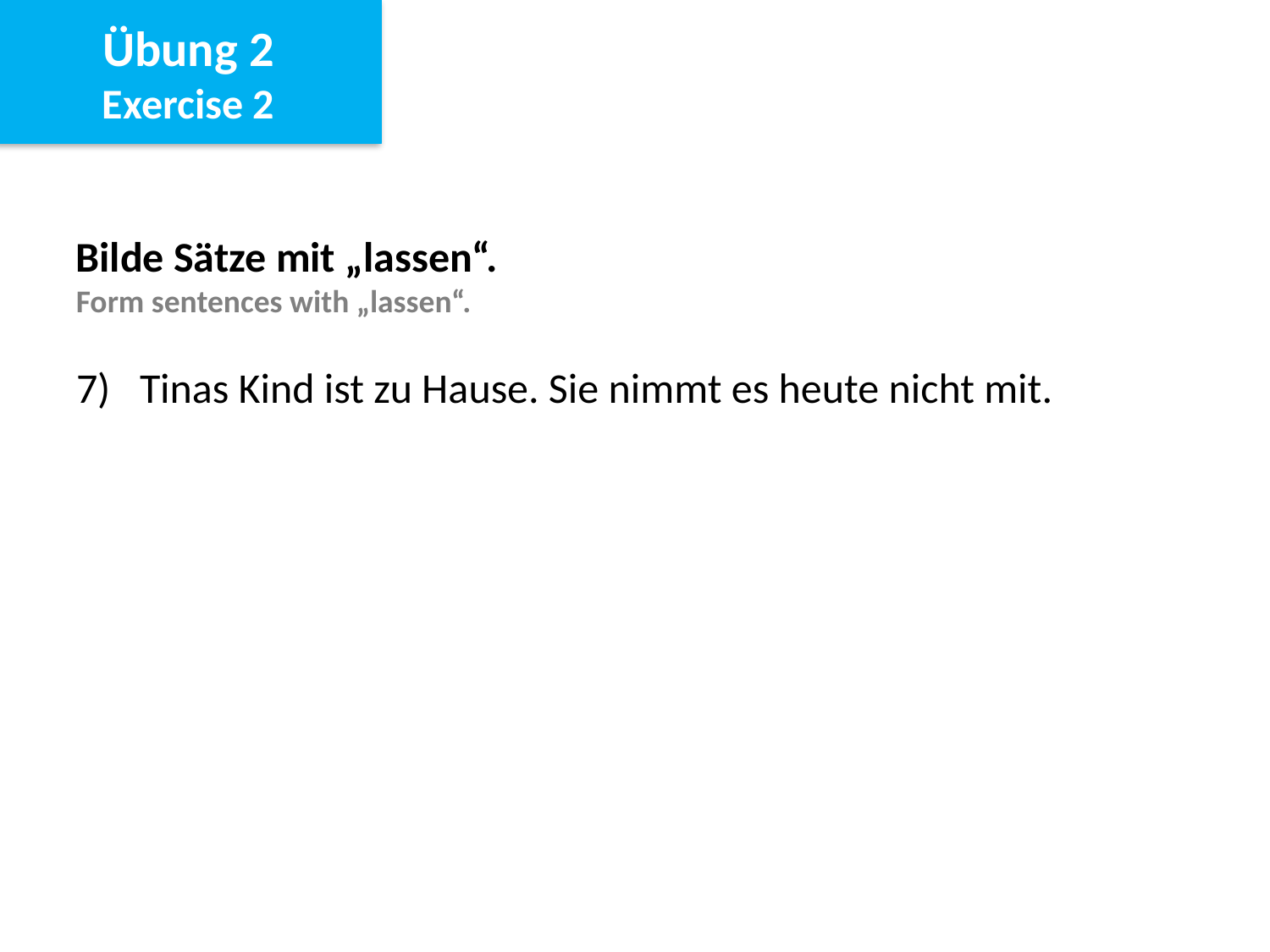

Übung 2
Exercise 2
Bilde Sätze mit „lassen“.
Form sentences with „lassen“.

Tinas Kind ist zu Hause. Sie nimmt es heute nicht mit.